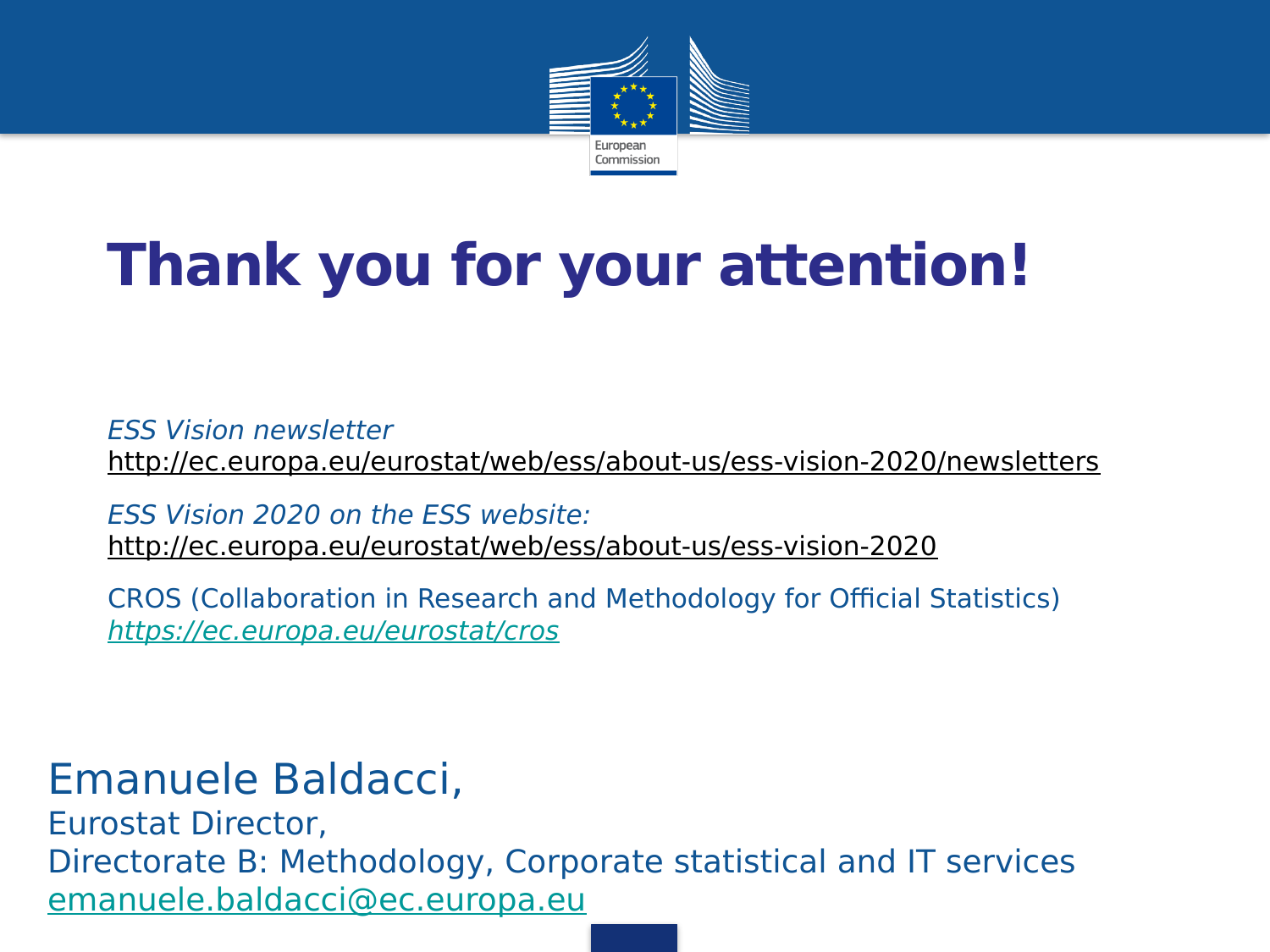

Thank you for your attention!

ESS Vision newsletter
http://ec.europa.eu/eurostat/web/ess/about-us/ess-vision-2020/newsletters
ESS Vision 2020 on the ESS website:
http://ec.europa.eu/eurostat/web/ess/about-us/ess-vision-2020
CROS (Collaboration in Research and Methodology for Official Statistics)
https://ec.europa.eu/eurostat/cros
Emanuele Baldacci,
Eurostat Director,
Directorate B: Methodology, Corporate statistical and IT services
emanuele.baldacci@ec.europa.eu